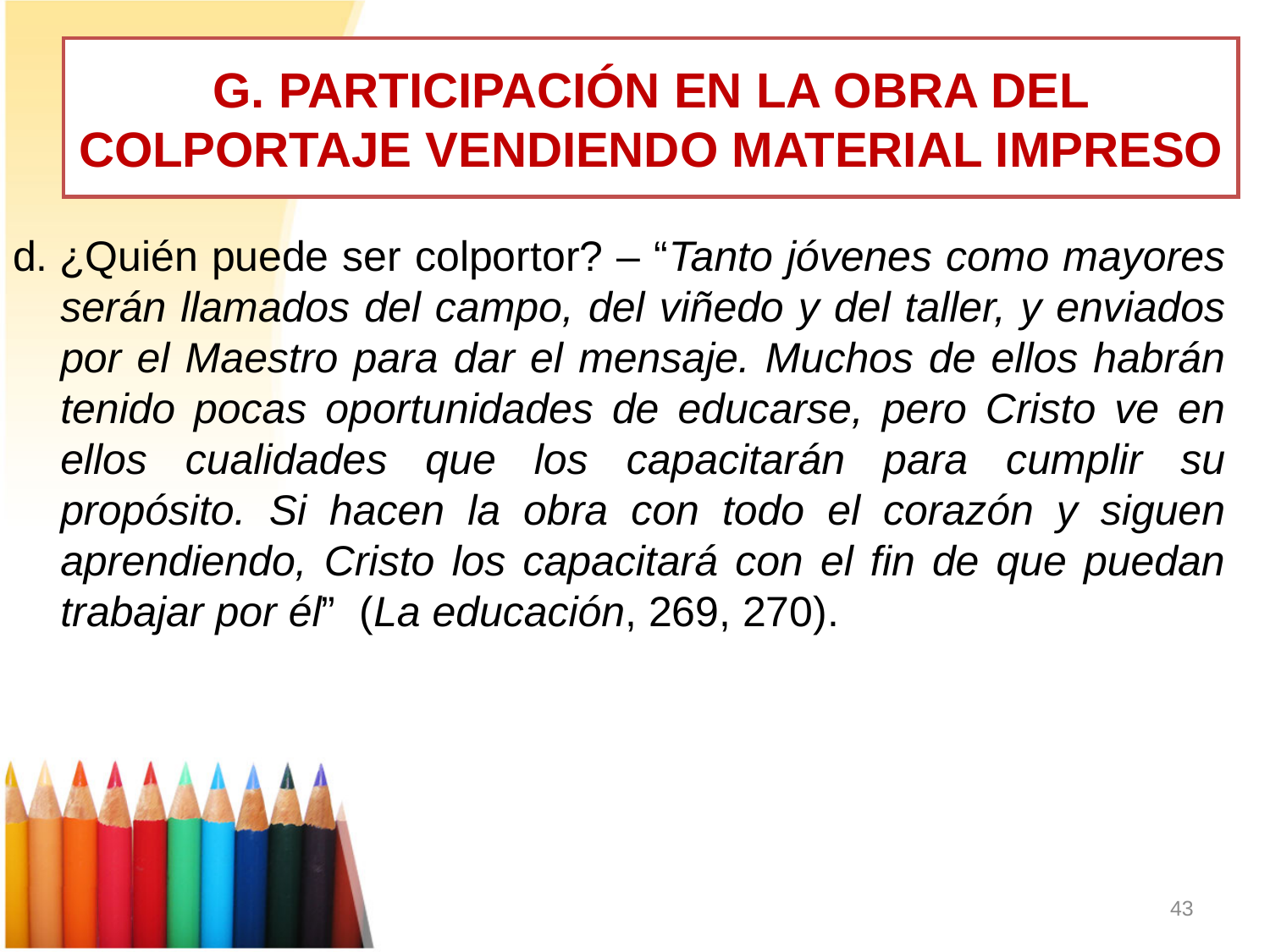

# G. PARTICIPACIÓN EN LA OBRA DEL COLPORTAJE VENDIENDO MATERIAL IMPRESO
d. ¿Quién puede ser colportor? – “Tanto jóvenes como mayores serán llamados del campo, del viñedo y del taller, y enviados por el Maestro para dar el mensaje. Muchos de ellos habrán tenido pocas oportunidades de educarse, pero Cristo ve en ellos cualidades que los capacitarán para cumplir su propósito. Si hacen la obra con todo el corazón y siguen aprendiendo, Cristo los capacitará con el fin de que puedan trabajar por él”  (La educación, 269, 270).

43